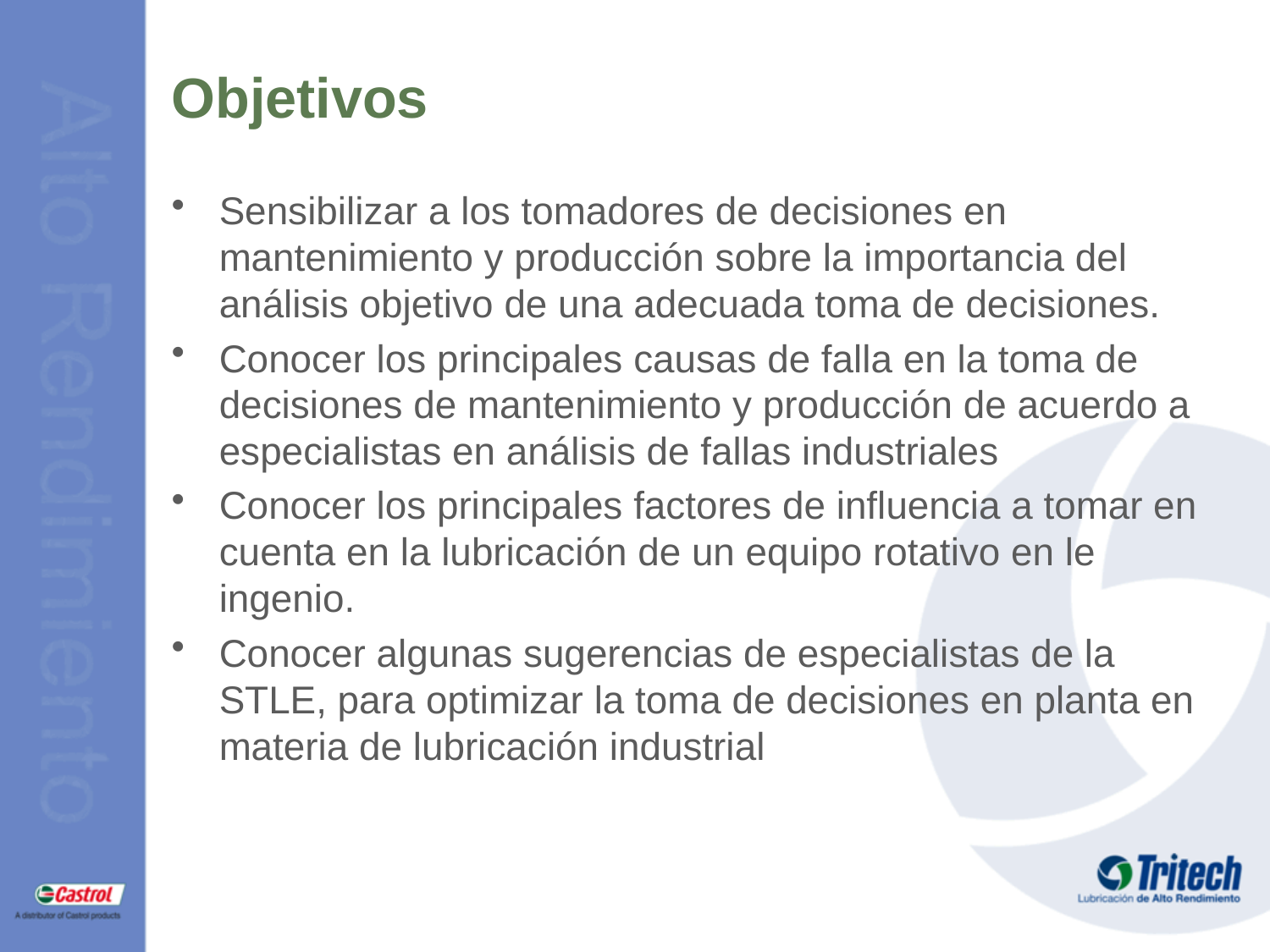

# Objetivos
Sensibilizar a los tomadores de decisiones en mantenimiento y producción sobre la importancia del análisis objetivo de una adecuada toma de decisiones.
Conocer los principales causas de falla en la toma de decisiones de mantenimiento y producción de acuerdo a especialistas en análisis de fallas industriales
Conocer los principales factores de influencia a tomar en cuenta en la lubricación de un equipo rotativo en le ingenio.
Conocer algunas sugerencias de especialistas de la STLE, para optimizar la toma de decisiones en planta en materia de lubricación industrial